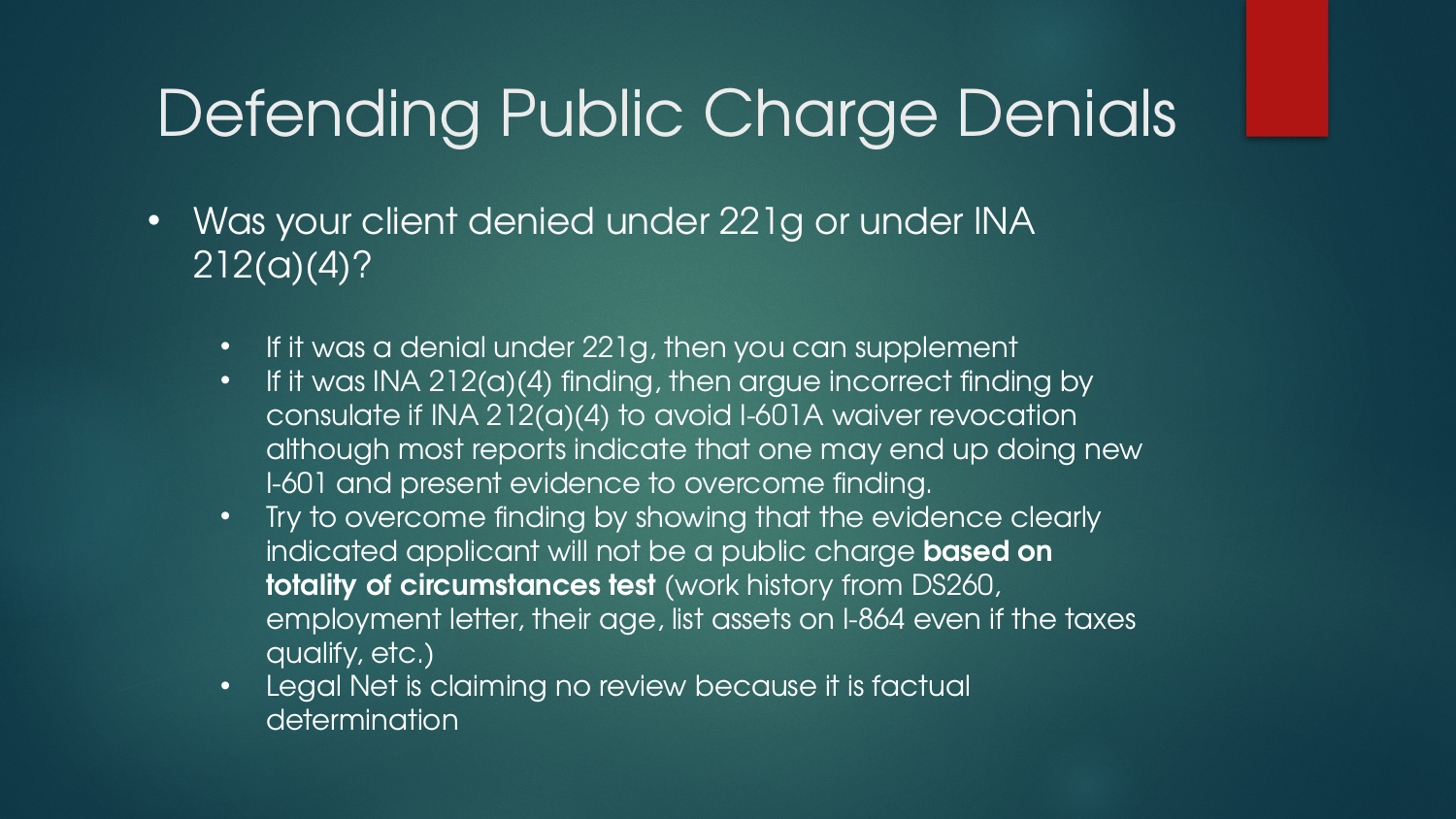

# Defending Public Charge Denials

Was your client denied under 221g or under INA 212(a)(4)?

If it was a denial under 221g, then you can supplement
If it was INA 212(a)(4) finding, then argue incorrect finding by consulate if INA 212(a)(4) to avoid I-601A waiver revocation although most reports indicate that one may end up doing new I-601 and present evidence to overcome finding.
Try to overcome finding by showing that the evidence clearly indicated applicant will not be a public charge based on totality of circumstances test (work history from DS260, employment letter, their age, list assets on I-864 even if the taxes qualify, etc.)
Legal Net is claiming no review because it is factual determination